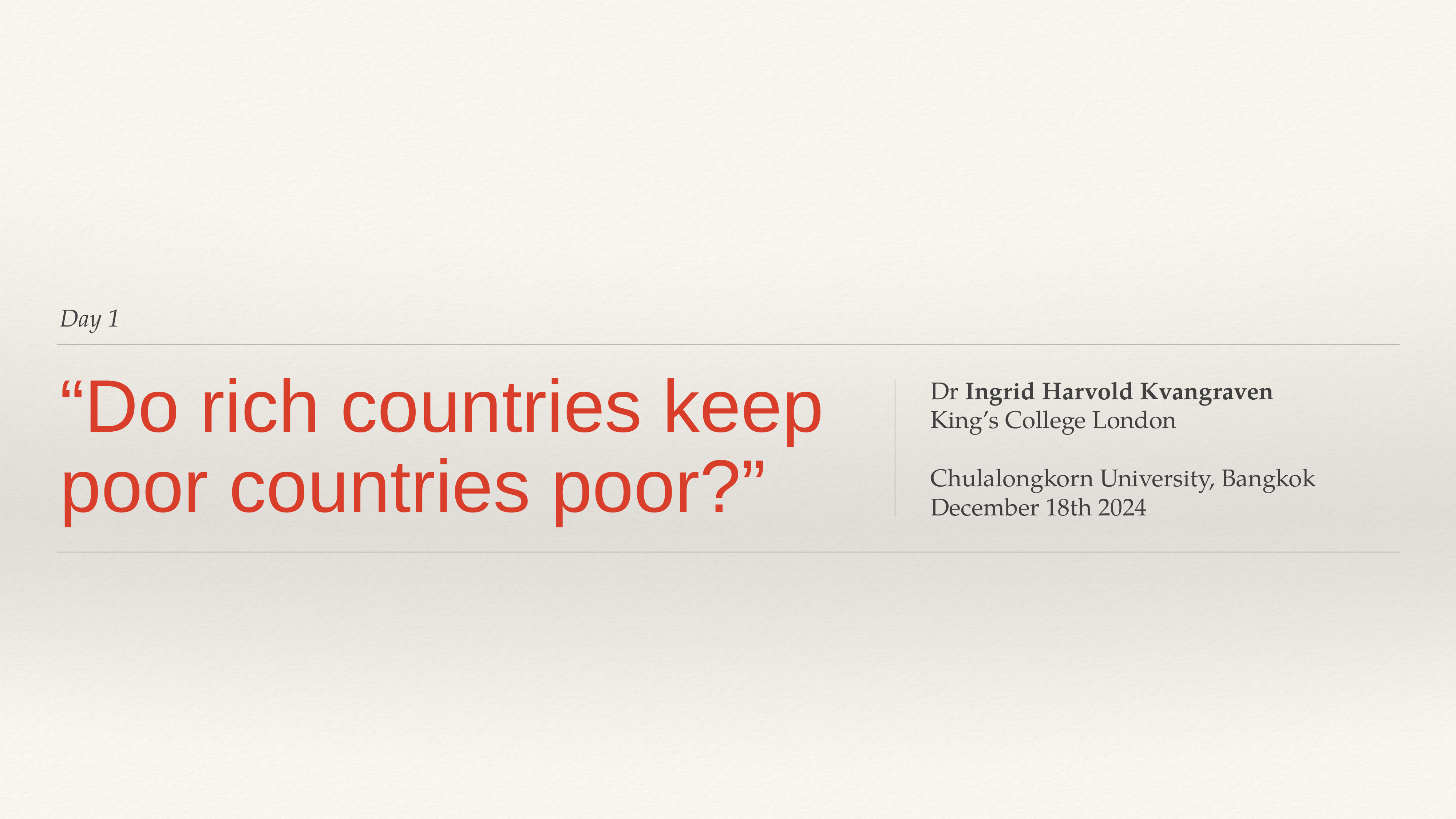

Day 1
# “Do rich countries keep poor countries poor?”
Dr Ingrid Harvold Kvangraven
King’s College London

Chulalongkorn University, Bangkok December 18th 2024